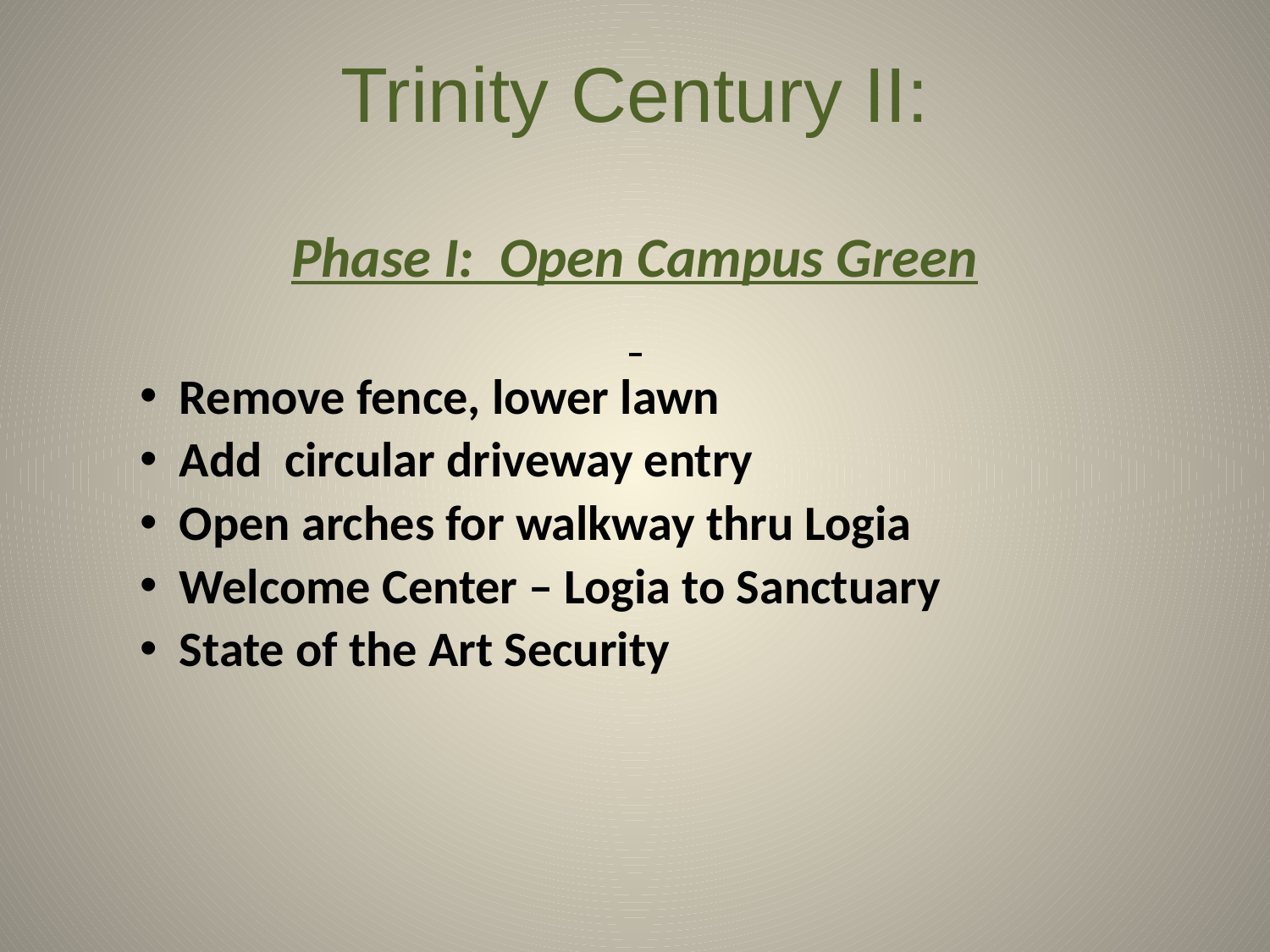

# Trinity Century II:
Phase I:  Open Campus Green

Remove fence, lower lawn
Add  circular driveway entry
Open arches for walkway thru Logia
Welcome Center – Logia to Sanctuary
State of the Art Security